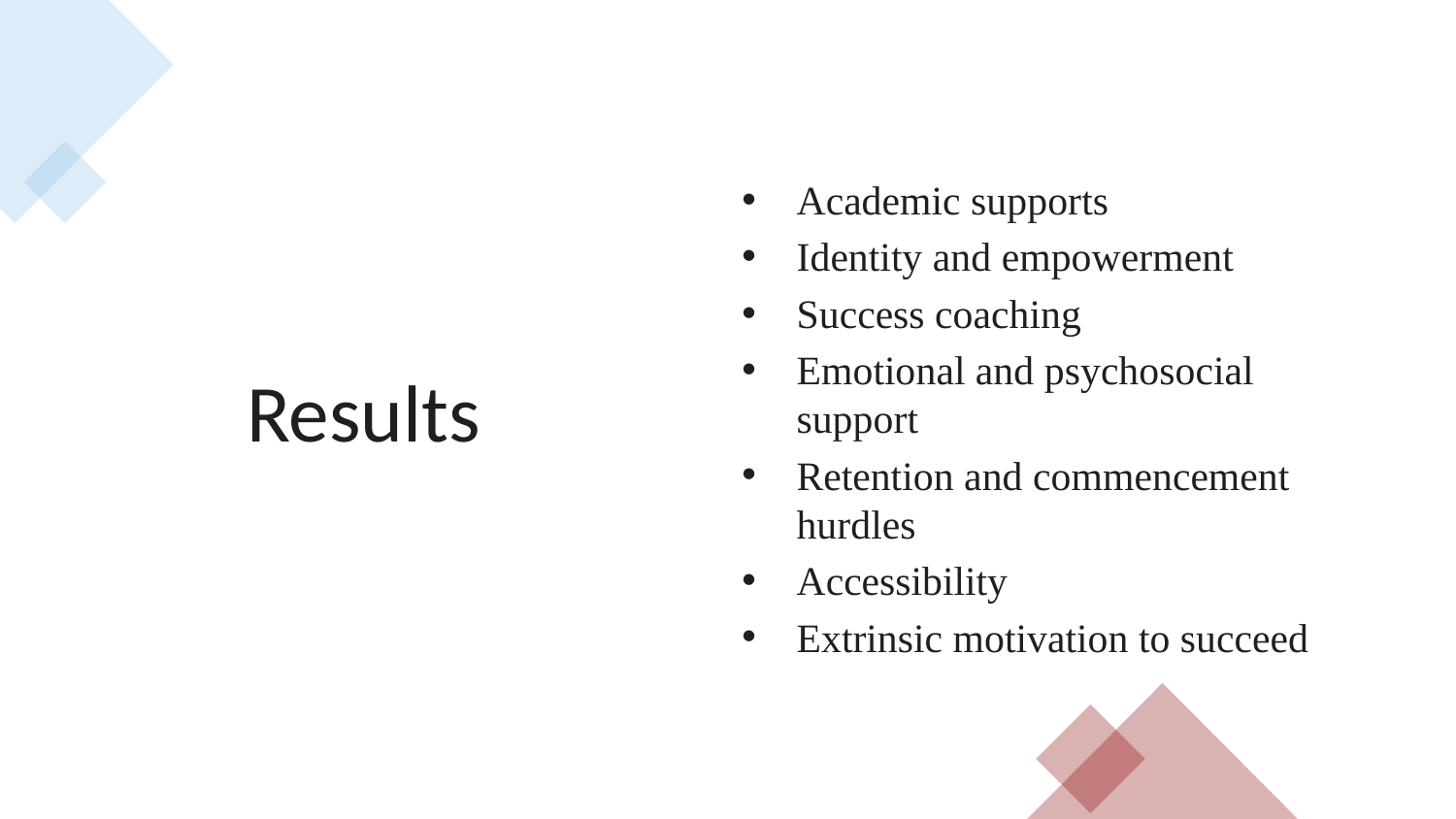

# Results

Academic supports
Identity and empowerment
Success coaching
Emotional and psychosocial support
Retention and commencement hurdles
Accessibility
Extrinsic motivation to succeed